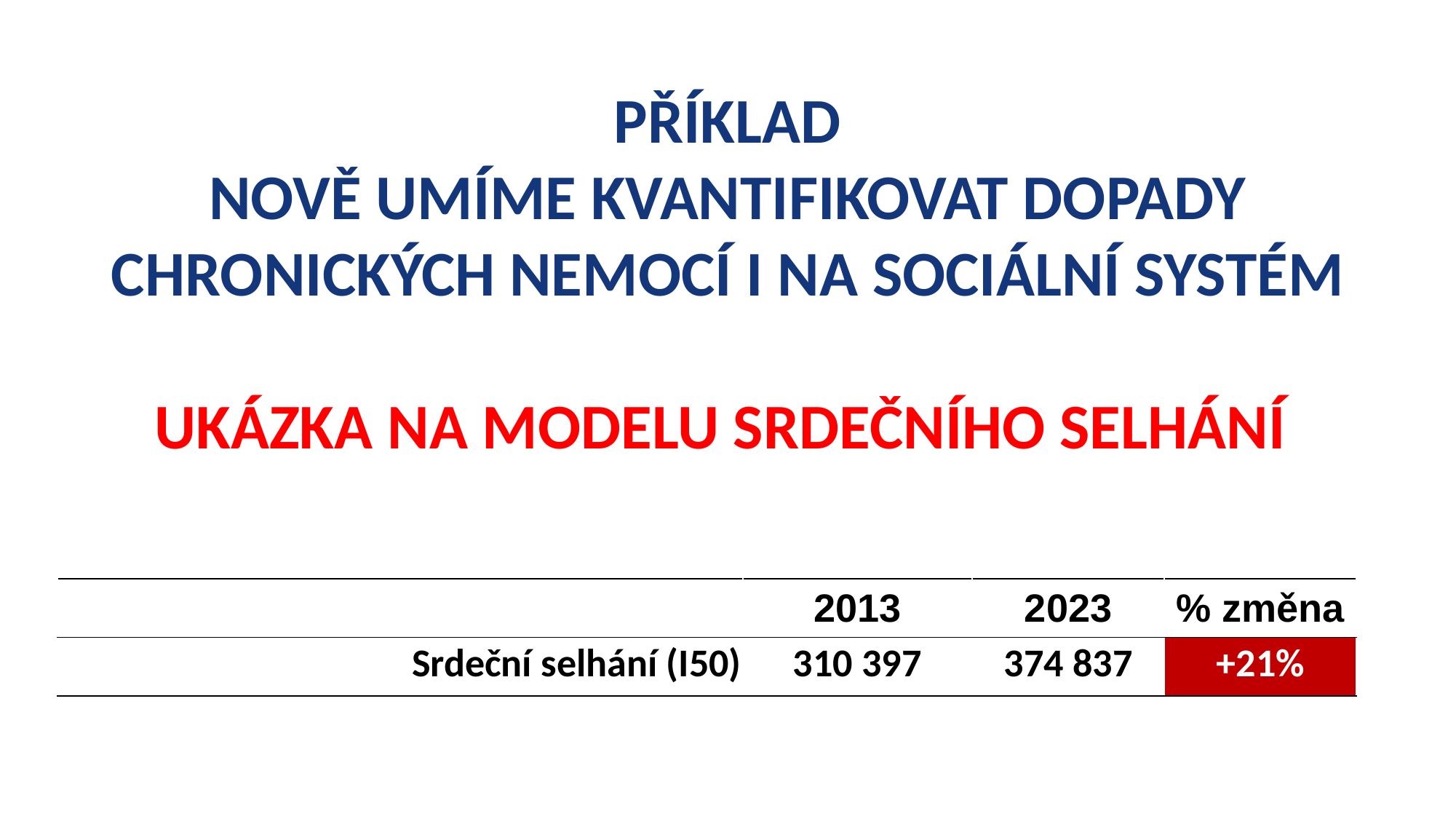

PŘÍKLAD
NOVĚ UMÍME KVANTIFIKOVAT DOPADY CHRONICKÝCH NEMOCÍ I NA SOCIÁLNÍ SYSTÉM

Ukázka na modelu srdečního selhání
|  | 2013 | 2023 | % změna |
| --- | --- | --- | --- |
| Srdeční selhání (I50) | 310 397 | 374 837 | +21% |